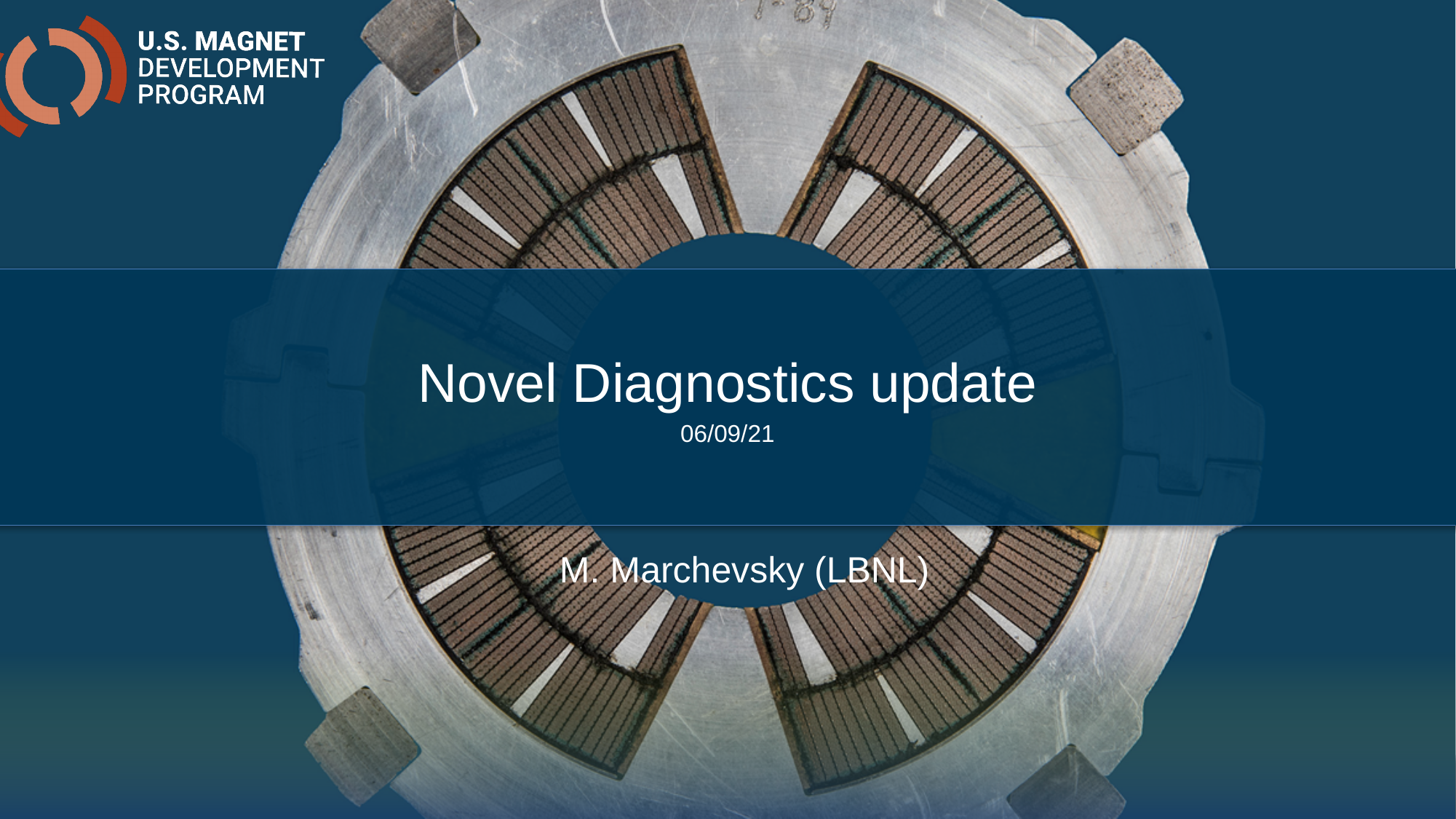

Novel Diagnostics update
06/09/21
M. Marchevsky (LBNL)